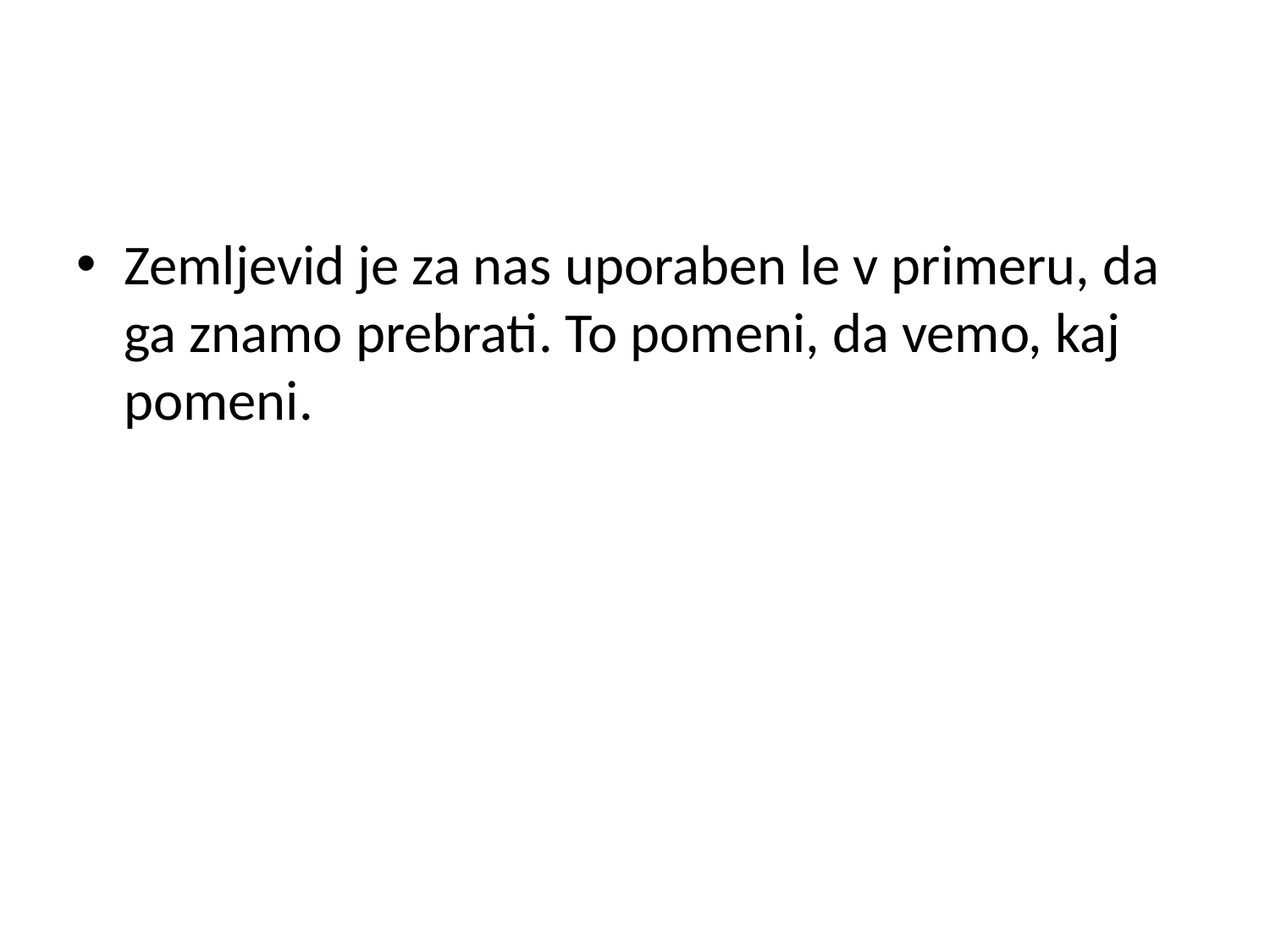

Zemljevid je za nas uporaben le v primeru, da ga znamo prebrati. To pomeni, da vemo, kaj pomeni.